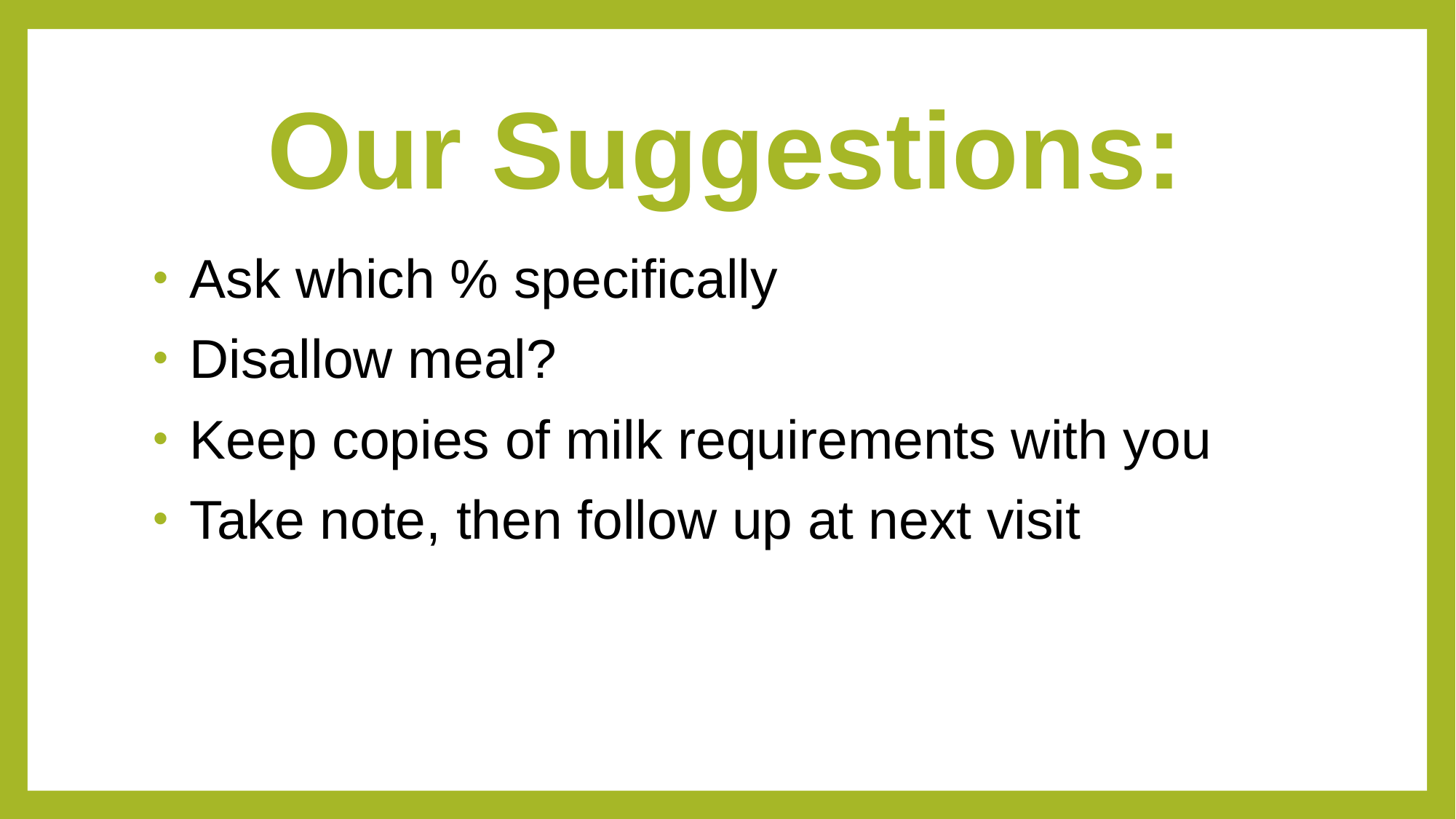

# Our Suggestions:
 Ask which % specifically
 Disallow meal?
 Keep copies of milk requirements with you
 Take note, then follow up at next visit